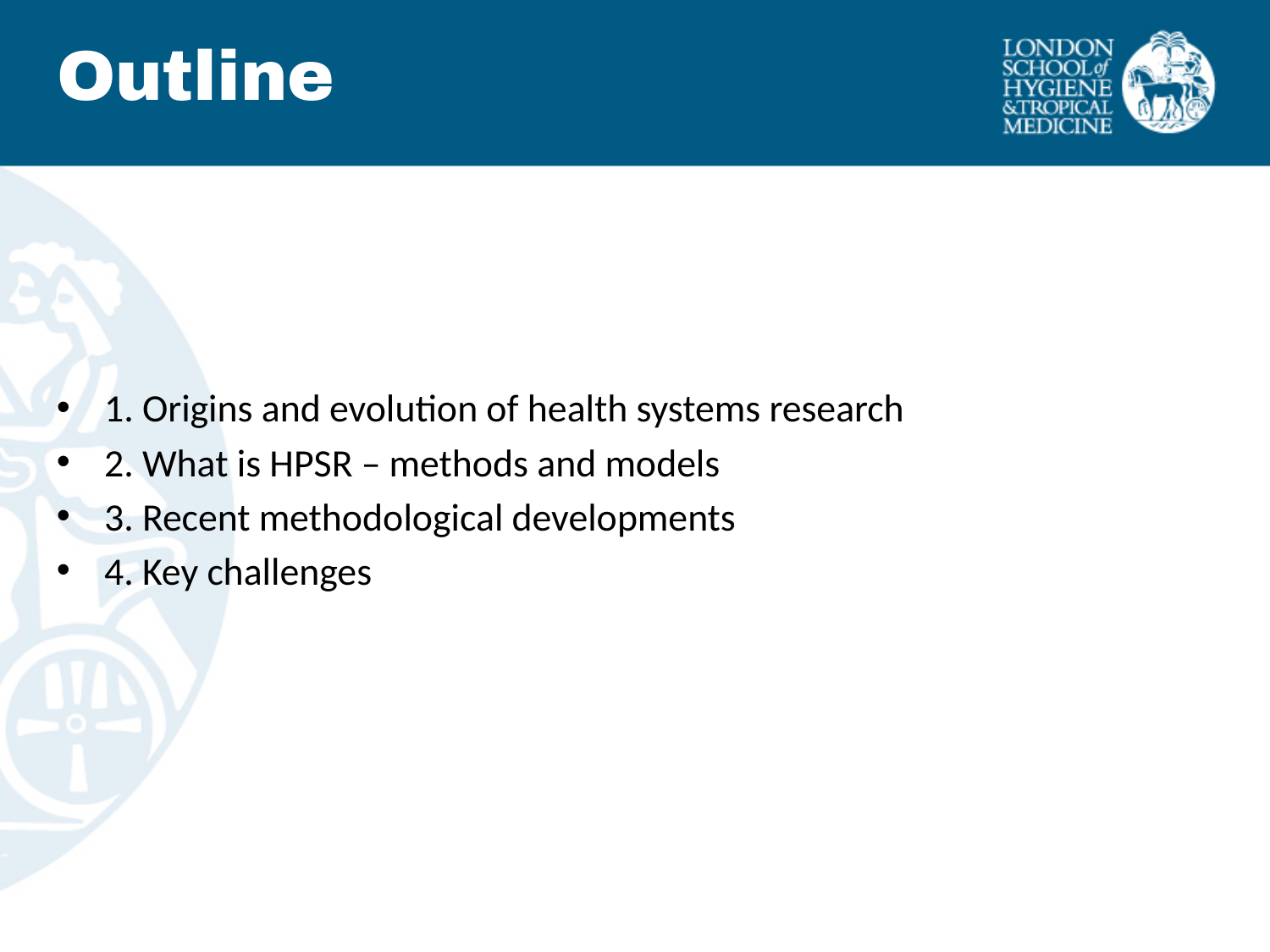

# Outline
1. Origins and evolution of health systems research
2. What is HPSR – methods and models
3. Recent methodological developments
4. Key challenges